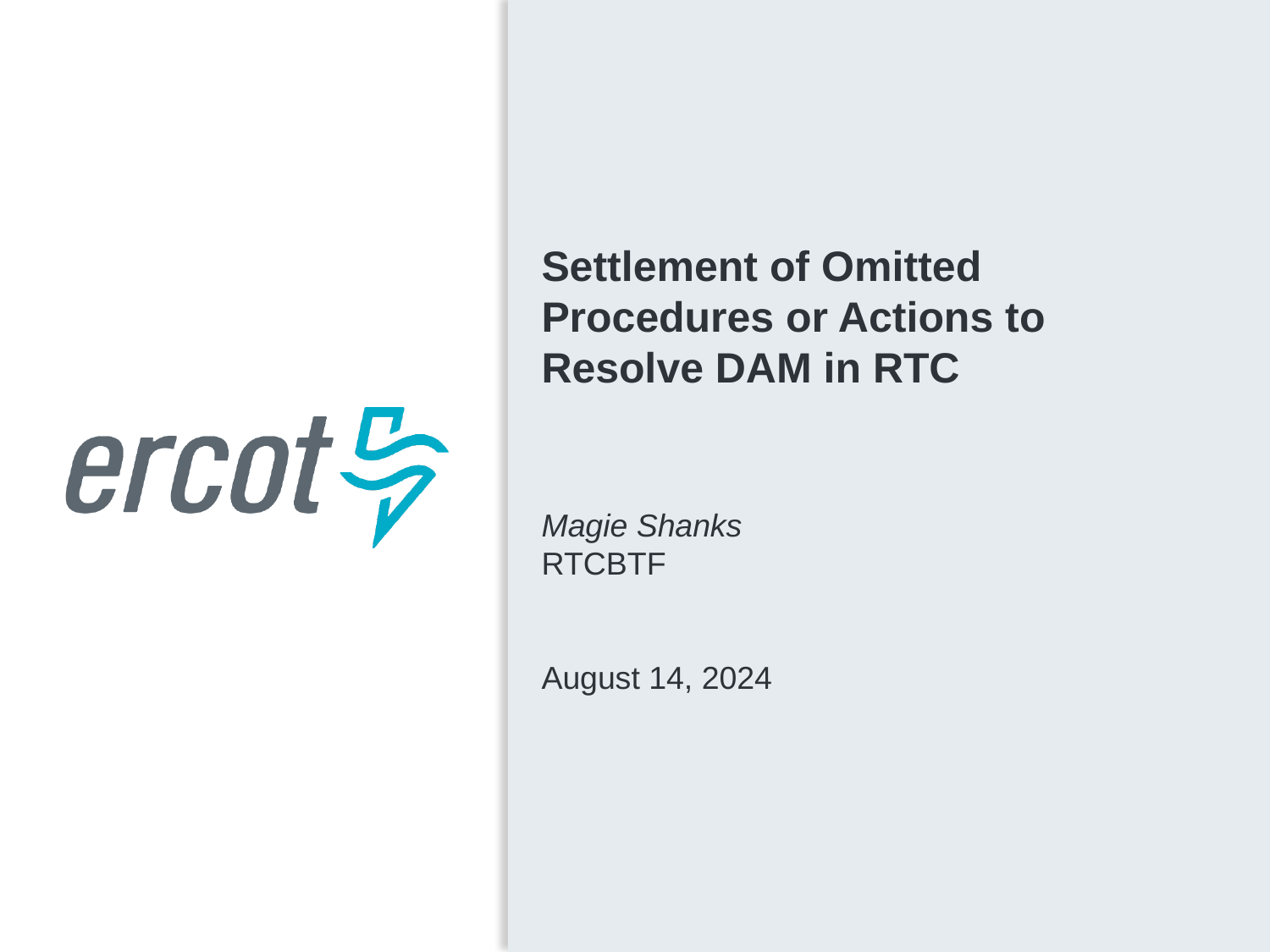

Settlement of Omitted Procedures or Actions to Resolve DAM in RTC

Magie Shanks
RTCBTF

August 14, 2024